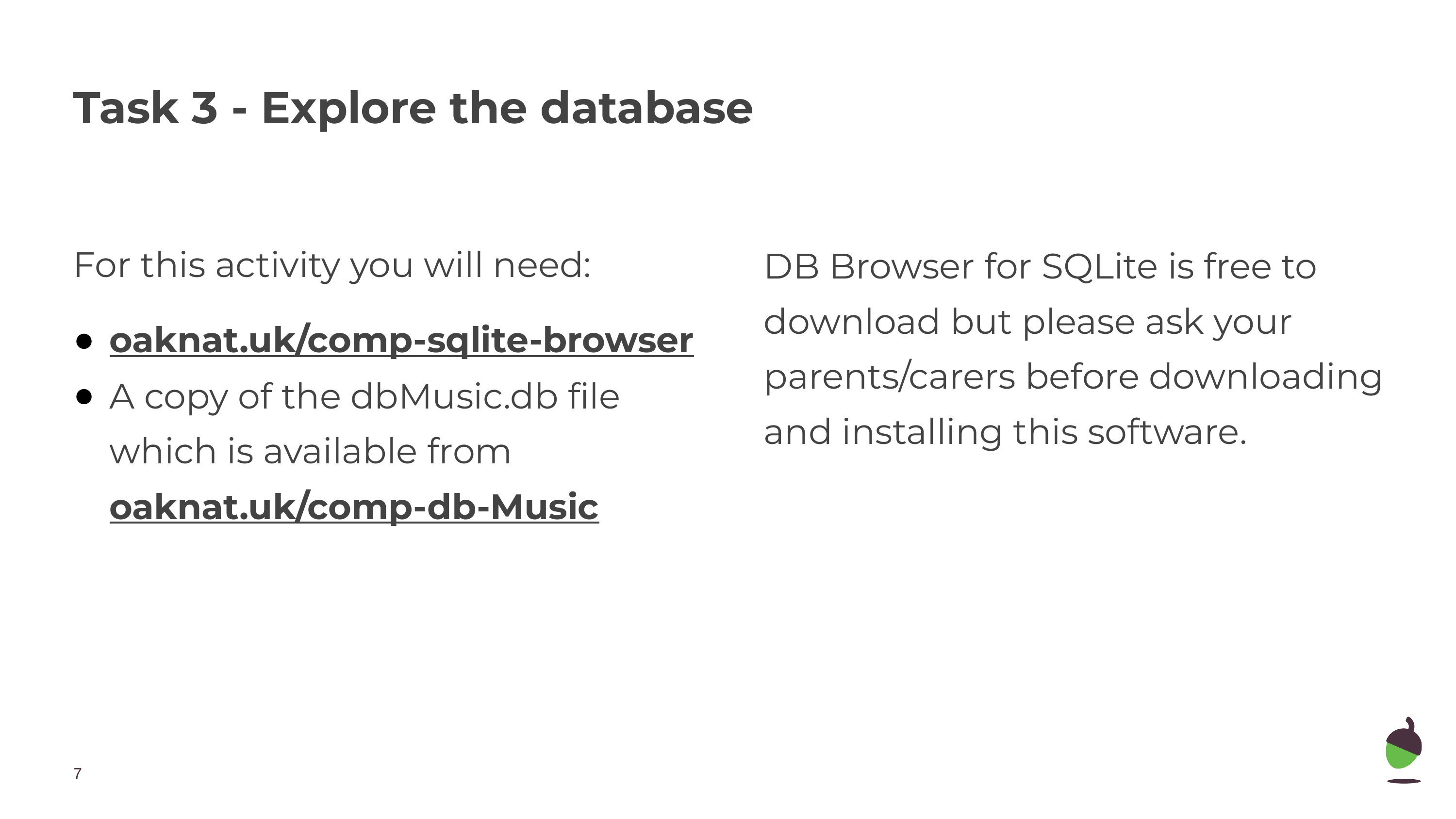

# Task 3 - Explore the database
For this activity you will need:
oaknat.uk/comp-sqlite-browser
A copy of the dbMusic.db file which is available from oaknat.uk/comp-db-Music

DB Browser for SQLite is free to download but please ask your parents/carers before downloading and installing this software.

7